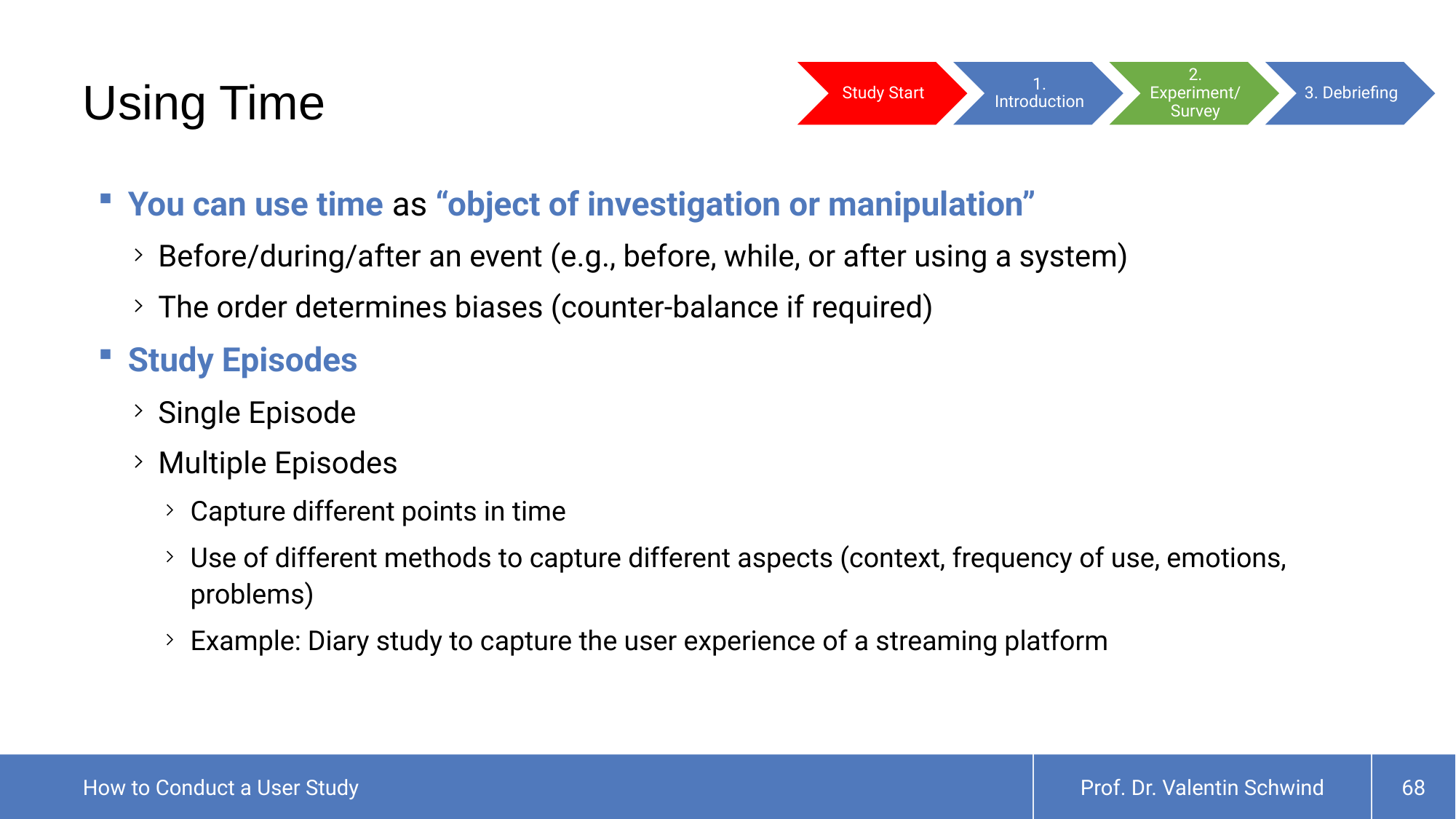

# Using Time
Study Start
1. Introduction
2. Experiment/
Survey
3. Debriefing
You can use time as “object of investigation or manipulation”
Before/during/after an event (e.g., before, while, or after using a system)
The order determines biases (counter-balance if required)
Study Episodes
Single Episode
Multiple Episodes
Capture different points in time
Use of different methods to capture different aspects (context, frequency of use, emotions, problems)
Example: Diary study to capture the user experience of a streaming platform
How to Conduct a User Study
Prof. Dr. Valentin Schwind
68